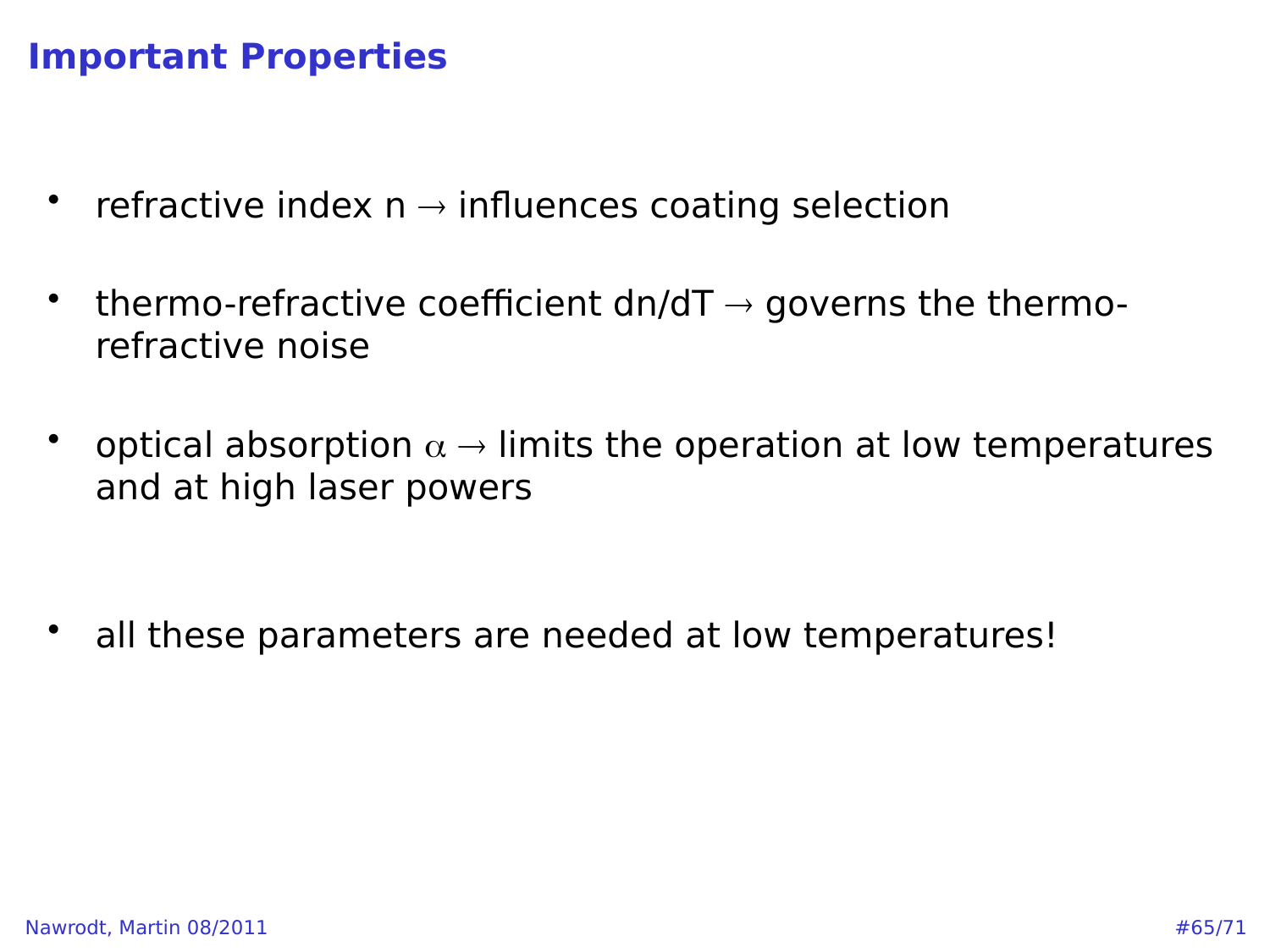

# Important Properties
refractive index n → influences coating selection

thermo-refractive coefficient dn/dT → governs the thermo-refractive noise

optical absorption α → limits the operation at low temperatures and at high laser powers

all these parameters are needed at low temperatures!
#65/71